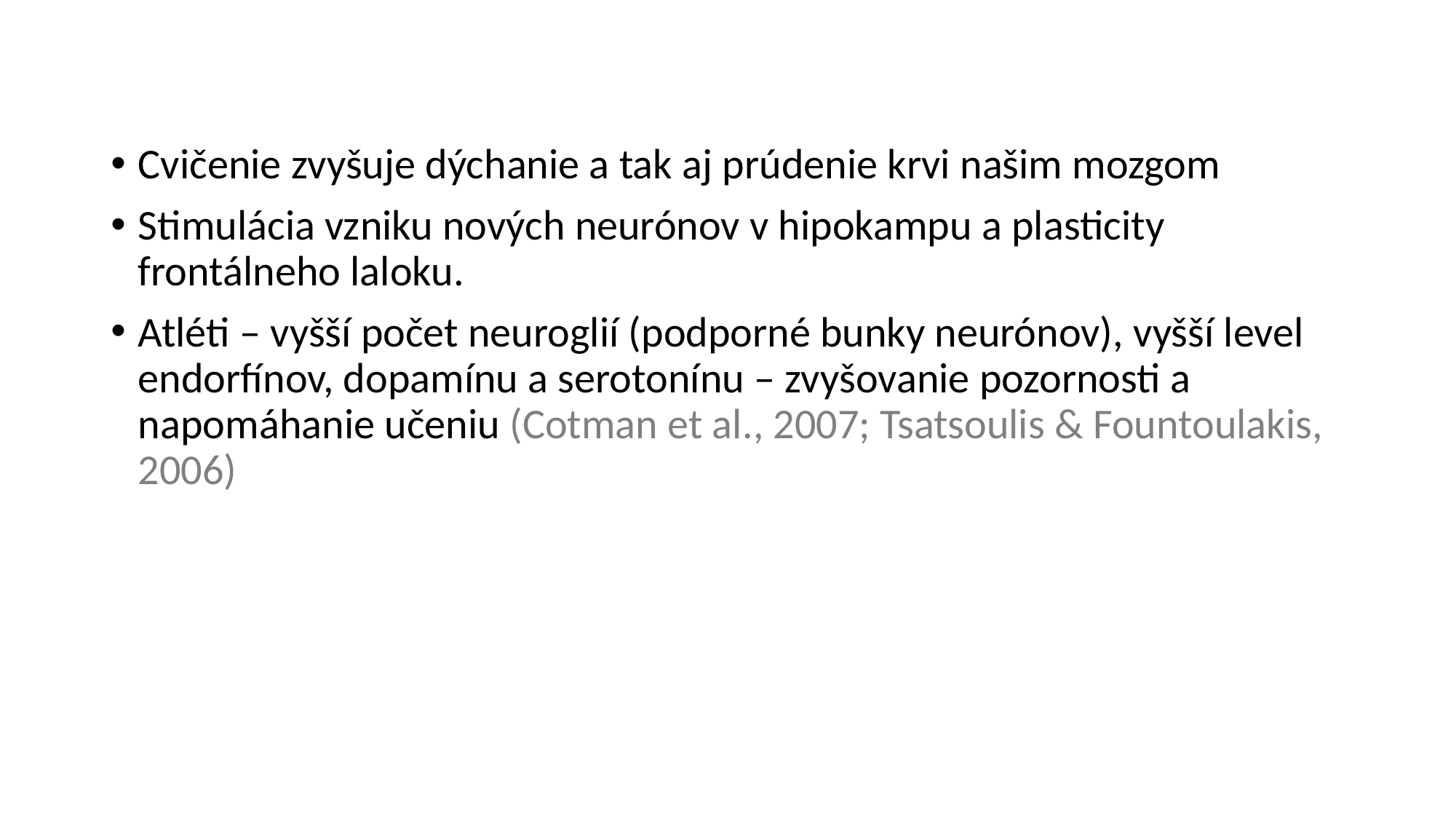

Cvičenie zvyšuje dýchanie a tak aj prúdenie krvi našim mozgom
Stimulácia vzniku nových neurónov v hipokampu a plasticity frontálneho laloku.
Atléti – vyšší počet neuroglií (podporné bunky neurónov), vyšší level endorfínov, dopamínu a serotonínu – zvyšovanie pozornosti a napomáhanie učeniu (Cotman et al., 2007; Tsatsoulis & Fountoulakis, 2006)